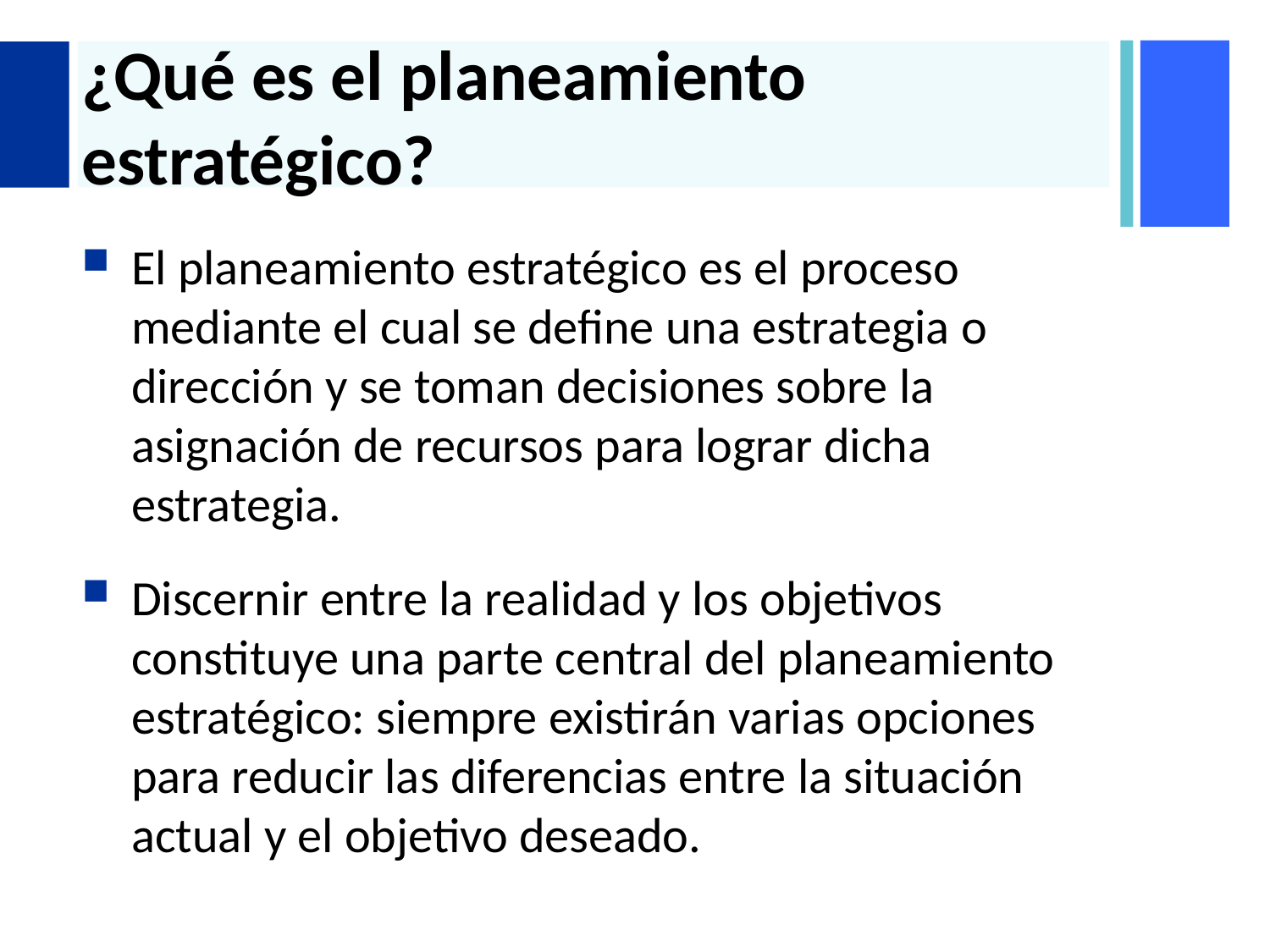

# ¿Qué es el planeamiento estratégico?
El planeamiento estratégico es el proceso mediante el cual se define una estrategia o dirección y se toman decisiones sobre la asignación de recursos para lograr dicha estrategia.
Discernir entre la realidad y los objetivos constituye una parte central del planeamiento estratégico: siempre existirán varias opciones para reducir las diferencias entre la situación actual y el objetivo deseado.